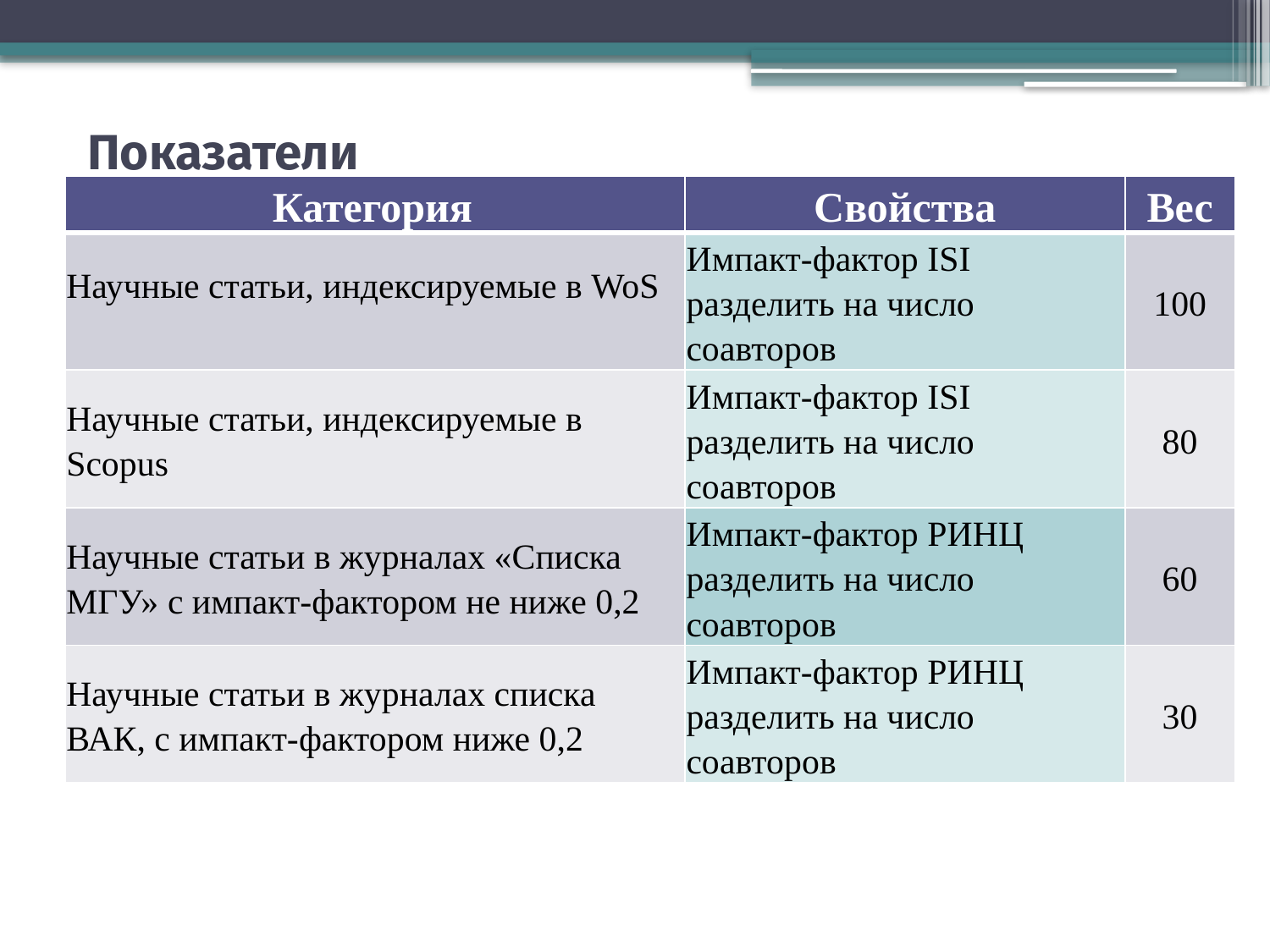

# Показатели
| Категория | Свойства | Вес |
| --- | --- | --- |
| Научные статьи, индексируемые в WoS | Импакт-фактор ISI разделить на число соавторов | 100 |
| Научные статьи, индексируемые в Scopus | Импакт-фактор ISI разделить на число соавторов | 80 |
| Научные статьи в журналах «Списка МГУ» с импакт-фактором не ниже 0,2 | Импакт-фактор РИНЦ разделить на число соавторов | 60 |
| Научные статьи в журналах списка ВАК, с импакт-фактором ниже 0,2 | Импакт-фактор РИНЦ разделить на число соавторов | 30 |